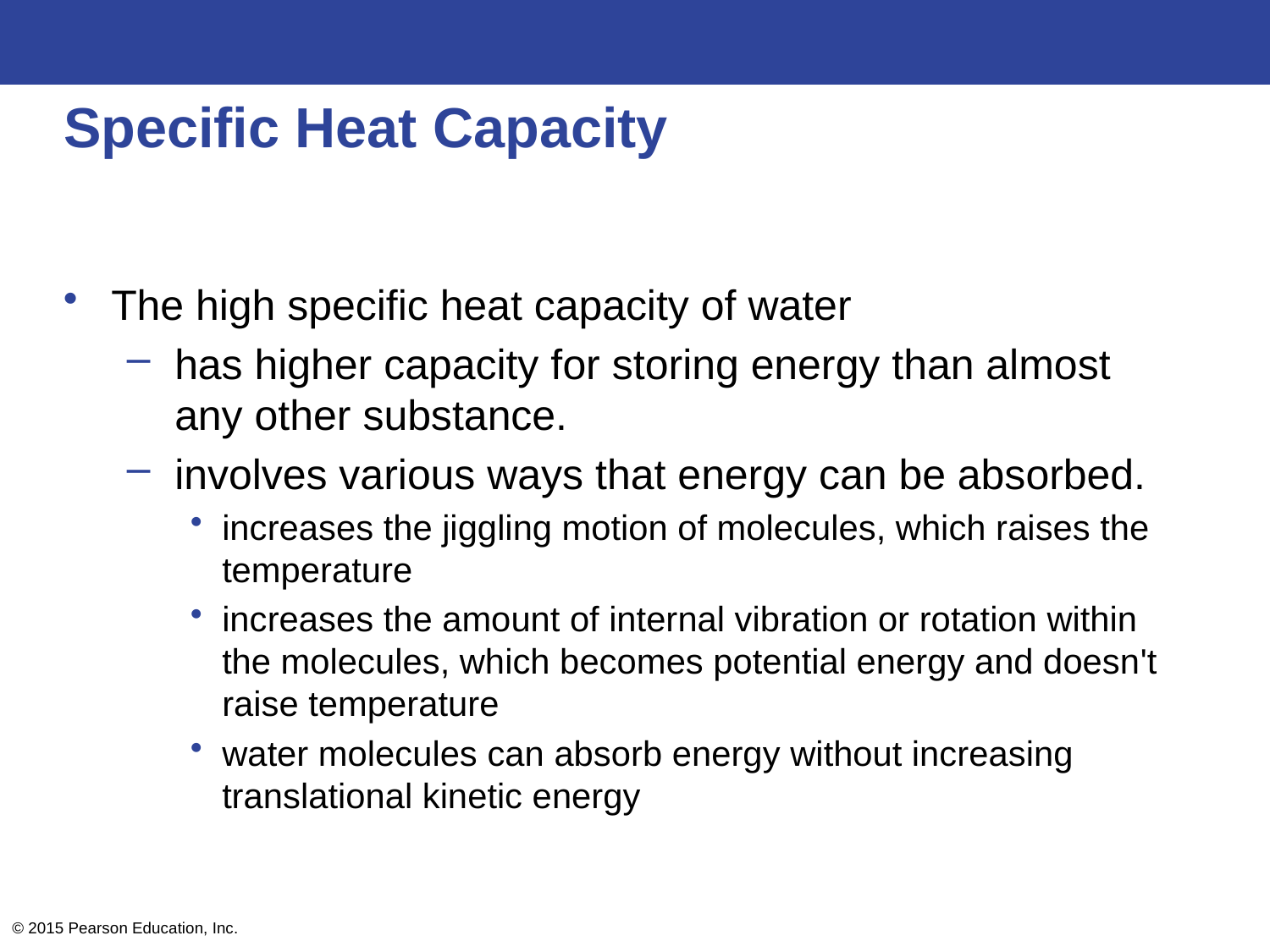

# Specific Heat Capacity
The high specific heat capacity of water
has higher capacity for storing energy than almost any other substance.
involves various ways that energy can be absorbed.
increases the jiggling motion of molecules, which raises the temperature
increases the amount of internal vibration or rotation within the molecules, which becomes potential energy and doesn't raise temperature
water molecules can absorb energy without increasing translational kinetic energy
© 2015 Pearson Education, Inc.